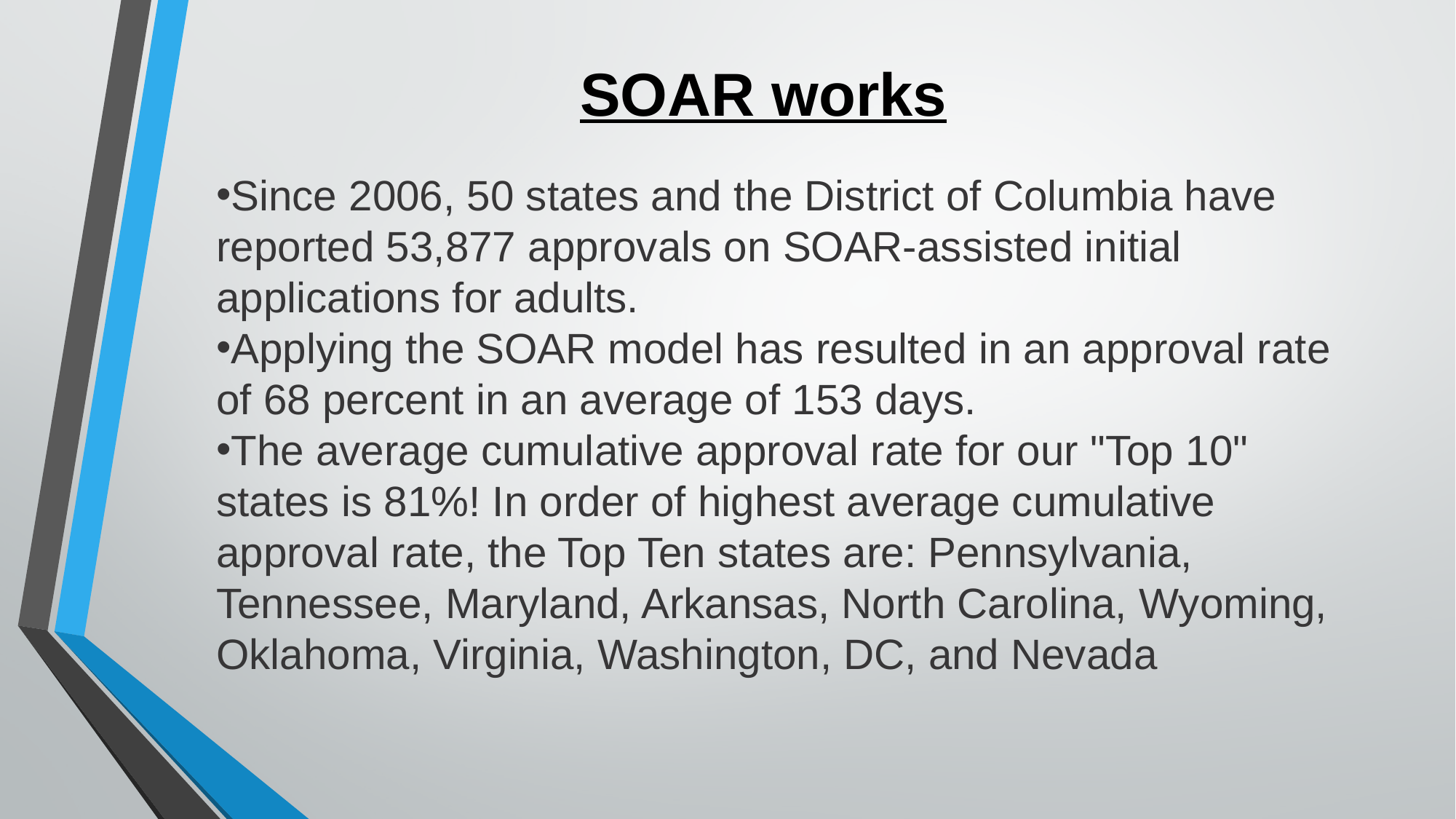

# SOAR works
Since 2006, 50 states and the District of Columbia have reported 53,877 approvals on SOAR-assisted initial applications for adults.
Applying the SOAR model has resulted in an approval rate of 68 percent in an average of 153 days.
The average cumulative approval rate for our "Top 10" states is 81%! In order of highest average cumulative approval rate, the Top Ten states are: Pennsylvania, Tennessee, Maryland, Arkansas, North Carolina, Wyoming, Oklahoma, Virginia, Washington, DC, and Nevada